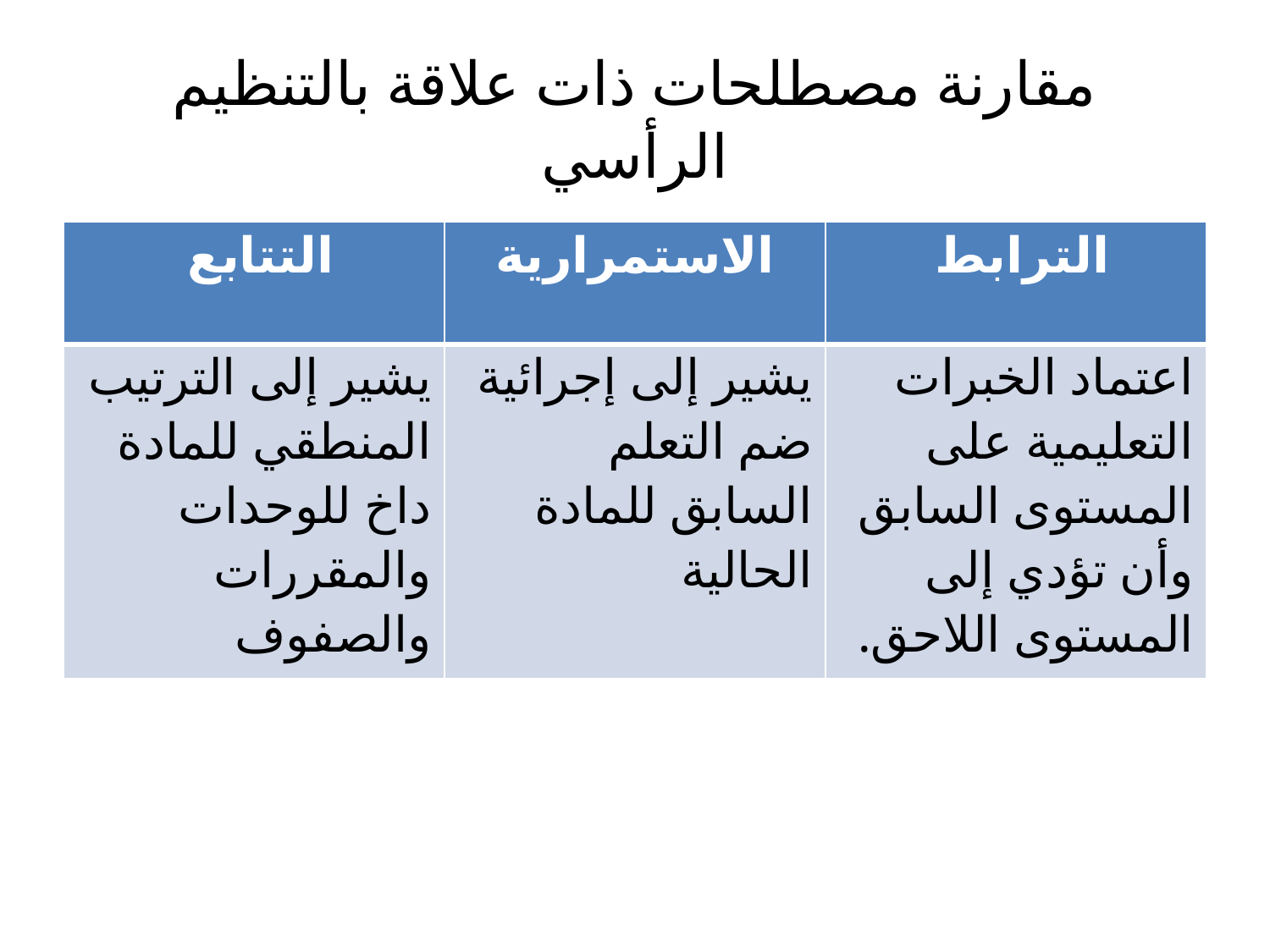

# مقارنة مصطلحات ذات علاقة بالتنظيم الرأسي
| التتابع | الاستمرارية | الترابط |
| --- | --- | --- |
| يشير إلى الترتيب المنطقي للمادة داخ للوحدات والمقررات والصفوف | يشير إلى إجرائية ضم التعلم السابق للمادة الحالية | اعتماد الخبرات التعليمية على المستوى السابق وأن تؤدي إلى المستوى اللاحق. |